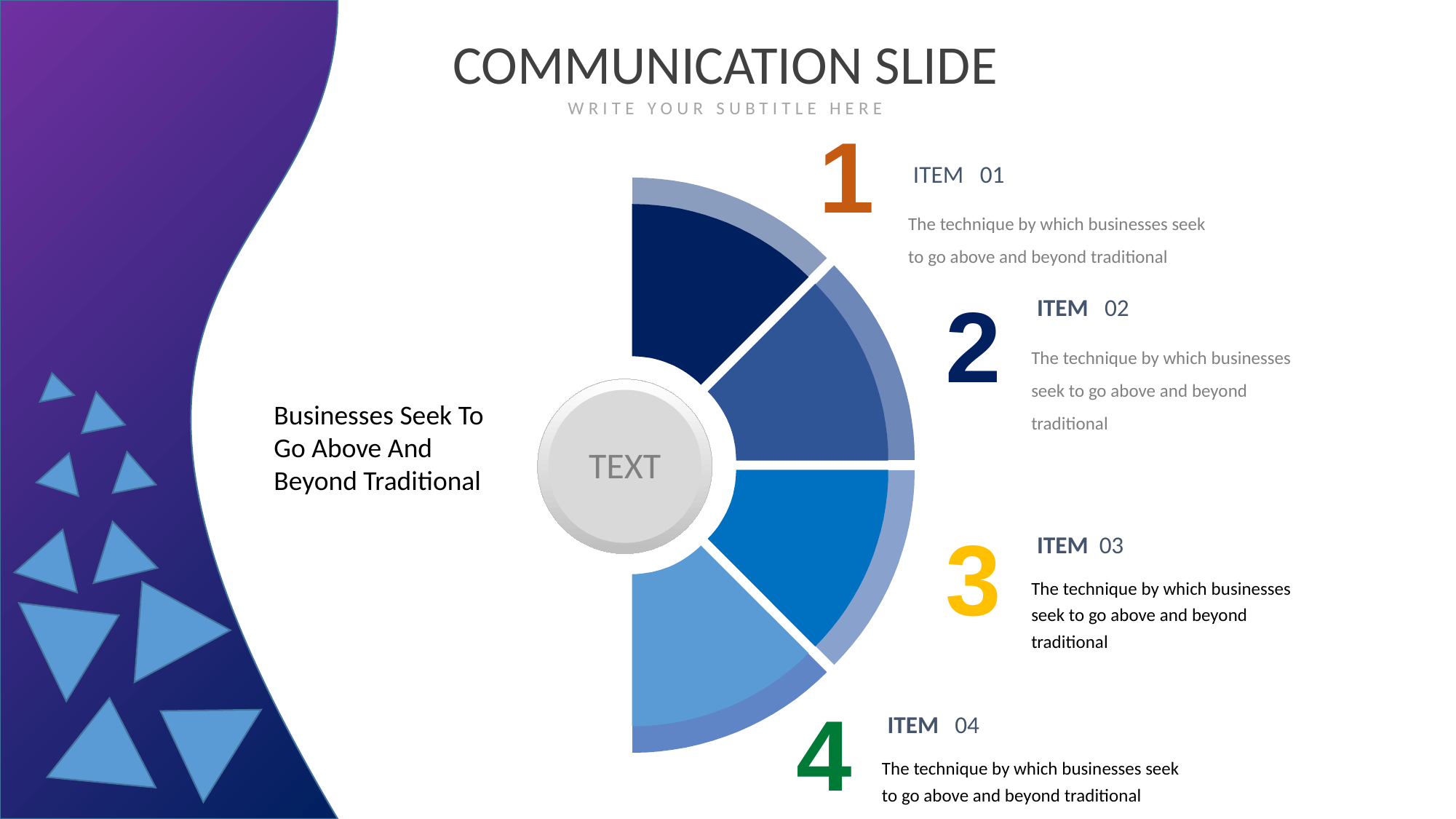

COMMUNICATION SLIDE
WRITE YOUR SUBTITLE HERE
1
ITEM   01

The technique by which businesses seek to go above and beyond traditional

2

ITEM   02
The technique by which businesses seek to go above and beyond traditional

TEXT

Businesses Seek To Go Above And Beyond Traditional

3

ITEM  03

The technique by which businesses seek to go above and beyond traditional

4

ITEM   04
The technique by which businesses seek to go above and beyond traditional